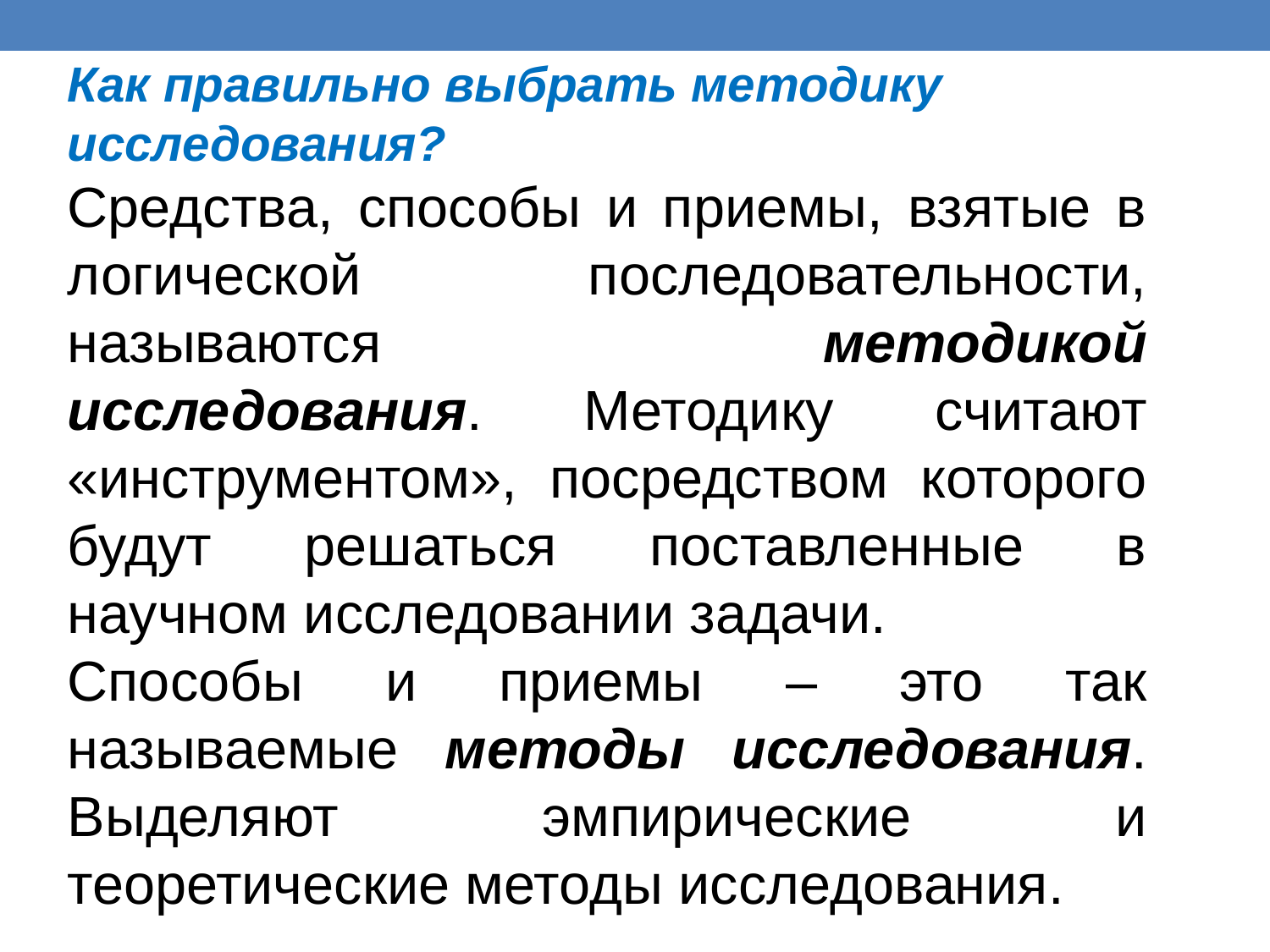

Как правильно выбрать методику исследования?
Средства, способы и приемы, взятые в логической последовательности, называются методикой исследования. Методику считают «инструментом», посредством которого будут решаться поставленные в научном исследовании задачи.
Способы и приемы – это так называемые методы исследования. Выделяют эмпирические и теоретические методы исследования.